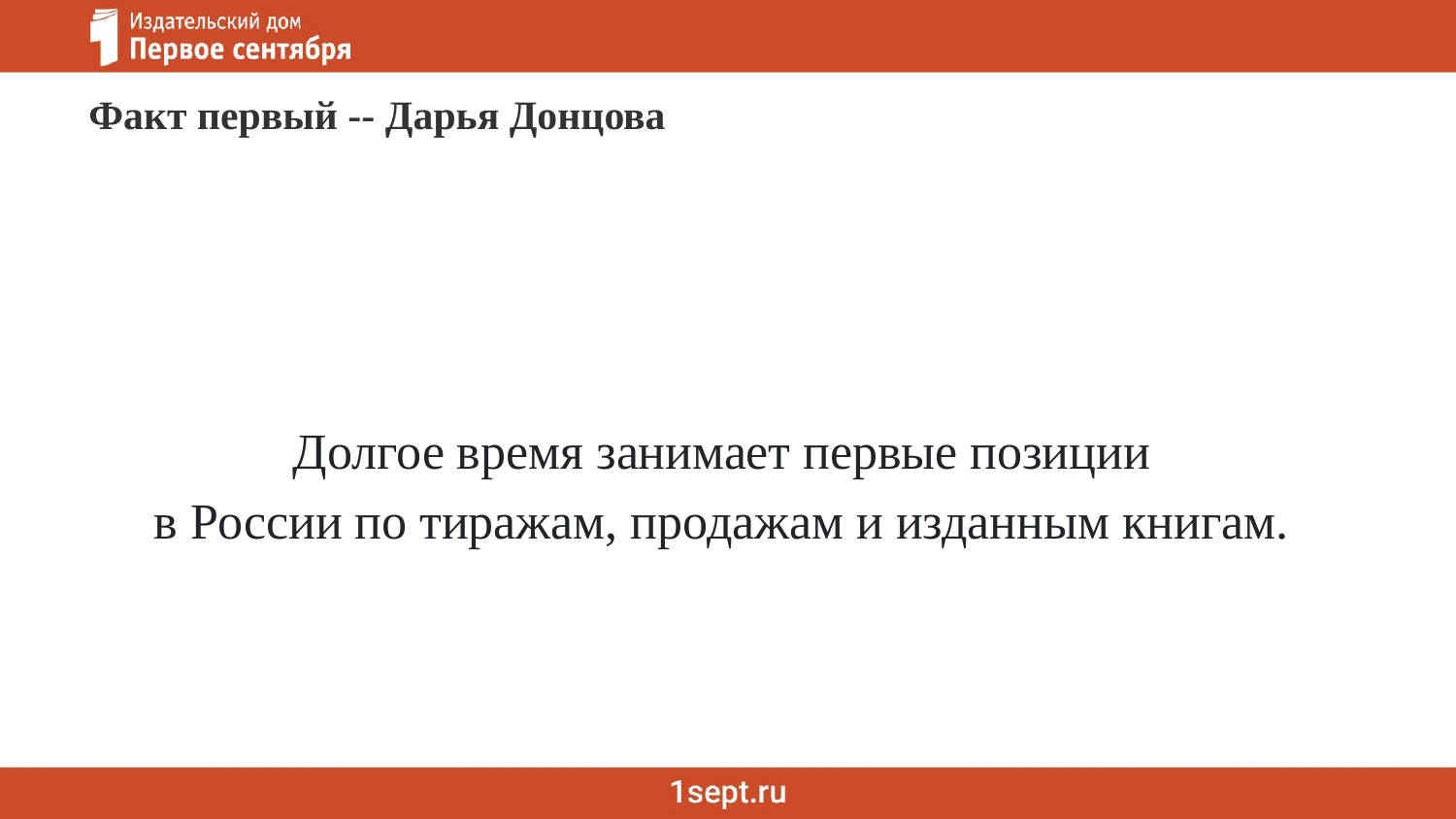

Долгое время занимает первые позиции
в России по тиражам, продажам и изданным книгам.

Факт первый -- Дарья Донцова